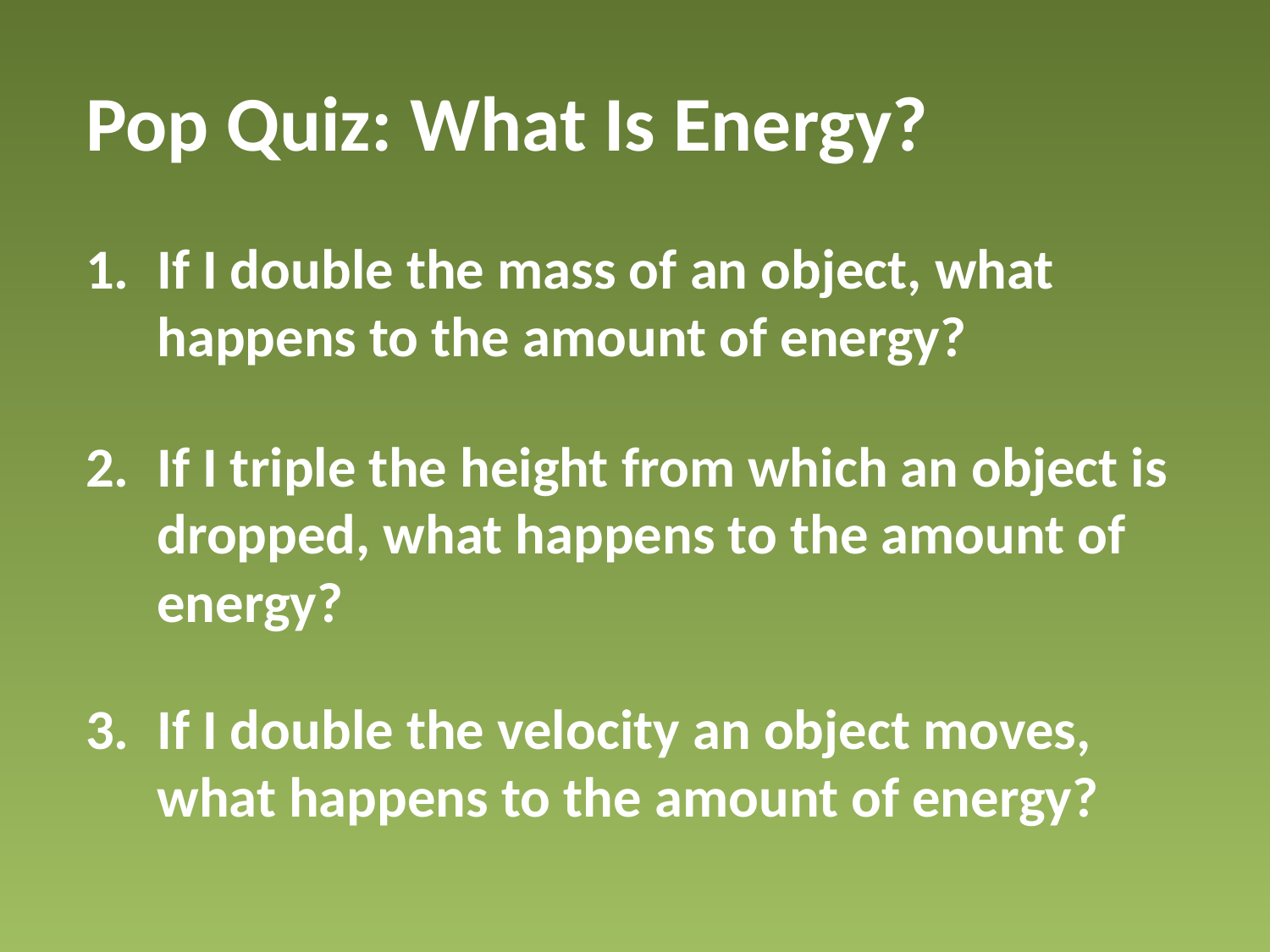

Pop Quiz: What Is Energy?
If I double the mass of an object, what happens to the amount of energy?
If I triple the height from which an object is dropped, what happens to the amount of energy?
If I double the velocity an object moves, what happens to the amount of energy?